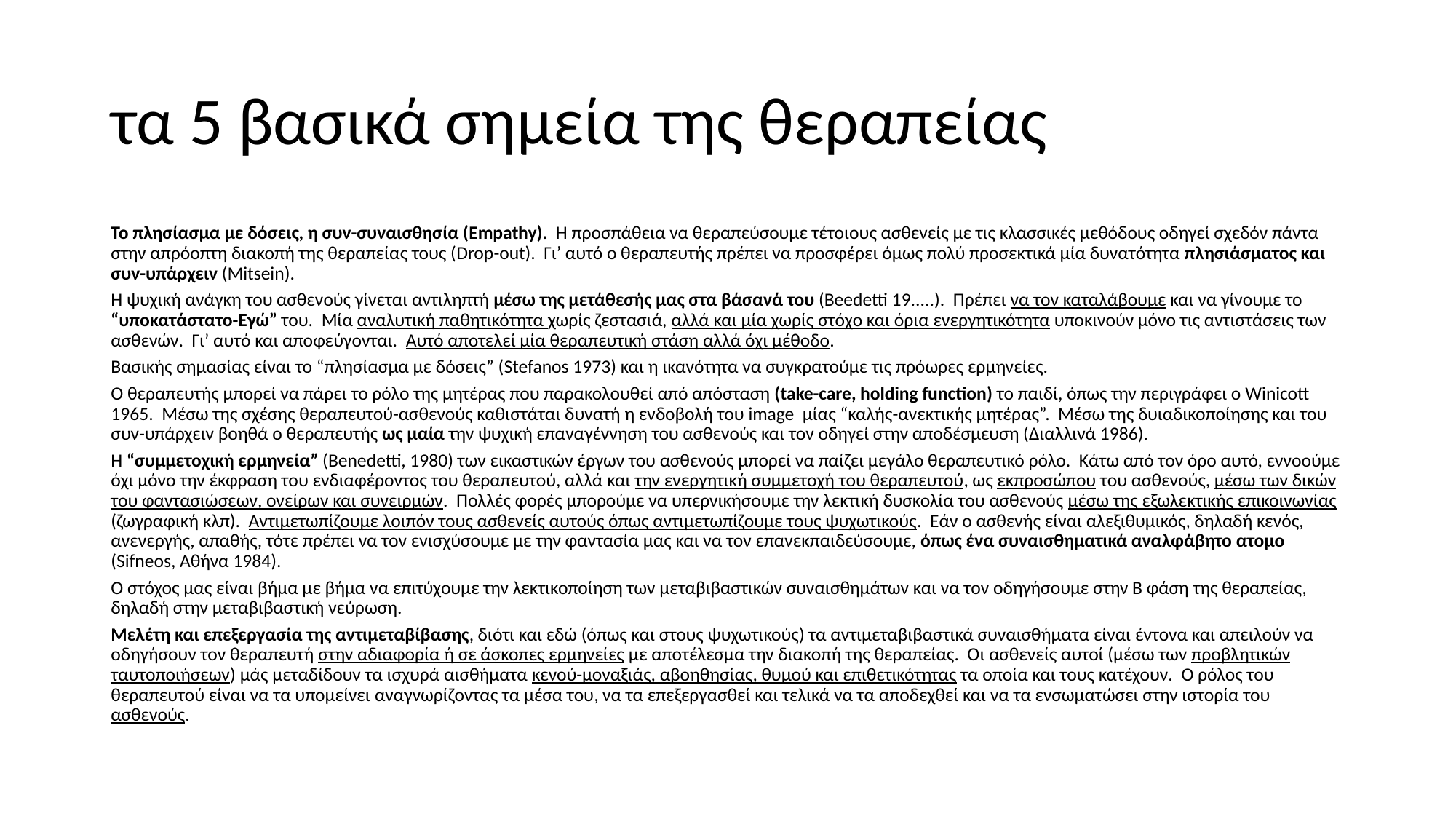

# τα 5 βασικά σημεία της θεραπείας
Το πλησίασμα με δόσεις, η συν-συναισθησία (Empathy).  Η προσπάθεια να θεραπεύσουμε τέτοιους ασθενείς με τις κλασσικές μεθόδους οδηγεί σχεδόν πάντα στην απρόοπτη διακοπή της θεραπείας τους (Drop-out).  Γι’ αυτό ο θεραπευτής πρέπει να προσφέρει όμως πολύ προσεκτικά μία δυνατότητα πλησιάσματος και συν-υπάρχειν (Mitsein).
Η ψυχική ανάγκη του ασθενούς γίνεται αντιληπτή μέσω της μετάθεσής μας στα βάσανά του (Beedetti 19.....).  Πρέπει να τον καταλάβουμε και να γίνουμε το “υποκατάστατο-Εγώ” του.  Μία αναλυτική παθητικότητα χωρίς ζεστασιά, αλλά και μία χωρίς στόχο και όρια ενεργητικότητα υποκινούν μόνο τις αντιστάσεις των ασθενών.  Γι’ αυτό και αποφεύγονται.  Αυτό αποτελεί μία θεραπευτική στάση αλλά όχι μέθοδο.
Βασικής σημασίας είναι το “πλησίασμα με δόσεις” (Stefanos 1973) και η ικανότητα να συγκρατούμε τις πρόωρες ερμηνείες.
Ο θεραπευτής μπορεί να πάρει το ρόλο της μητέρας που παρακολουθεί από απόσταση (take-care, holding function) το παιδί, όπως την περιγράφει ο Winicott 1965.  Μέσω της σχέσης θεραπευτού-ασθενούς καθιστάται δυνατή η ενδοβολή του image  μίας “καλής-ανεκτικής μητέρας”.  Μέσω της δυιαδικοποίησης και του συν-υπάρχειν βοηθά ο θεραπευτής ως μαία την ψυχική επαναγέννηση του ασθενούς και τον οδηγεί στην αποδέσμευση (Διαλλινά 1986).
Η “συμμετοχική ερμηνεία” (Benedetti, 1980) των εικαστικών έργων του ασθενούς μπορεί να παίζει μεγάλο θεραπευτικό ρόλο.  Κάτω από τον όρο αυτό, εννοούμε όχι μόνο την έκφραση του ενδιαφέροντος του θεραπευτού, αλλά και την ενεργητική συμμετοχή του θεραπευτού, ως εκπροσώπου του ασθενούς, μέσω των δικών του φαντασιώσεων, ονείρων και συνειρμών.  Πολλές φορές μπορούμε να υπερνικήσουμε την λεκτική δυσκολία του ασθενούς μέσω της εξωλεκτικής επικοινωνίας (ζωγραφική κλπ).  Αντιμετωπίζουμε λοιπόν τους ασθενείς αυτούς όπως αντιμετωπίζουμε τους ψυχωτικούς.  Εάν ο ασθενής είναι αλεξιθυμικός, δηλαδή κενός, ανενεργής, απαθής, τότε πρέπει να τον ενισχύσουμε με την φαντασία μας και να τον επανεκπαιδεύσουμε, όπως ένα συναισθηματικά αναλφάβητο ατομο (Sifneos, Αθήνα 1984).
Ο στόχος μας είναι βήμα με βήμα να επιτύχουμε την λεκτικοποίηση των μεταβιβαστικών συναισθημάτων και να τον οδηγήσουμε στην Β φάση της θεραπείας, δηλαδή στην μεταβιβαστική νεύρωση.
Μελέτη και επεξεργασία της αντιμεταβίβασης, διότι και εδώ (όπως και στους ψυχωτικούς) τα αντιμεταβιβαστικά συναισθήματα είναι έντονα και απειλούν να οδηγήσουν τον θεραπευτή στην αδιαφορία ή σε άσκοπες ερμηνείες με αποτέλεσμα την διακοπή της θεραπείας.  Οι ασθενείς αυτοί (μέσω των προβλητικών ταυτοποιήσεων) μάς μεταδίδουν τα ισχυρά αισθήματα κενού-μοναξιάς, αβοηθησίας, θυμού και επιθετικότητας τα οποία και τους κατέχουν.  Ο ρόλος του θεραπευτού είναι να τα υπομείνει αναγνωρίζοντας τα μέσα του, να τα επεξεργασθεί και τελικά να τα αποδεχθεί και να τα ενσωματώσει στην ιστορία του ασθενούς.